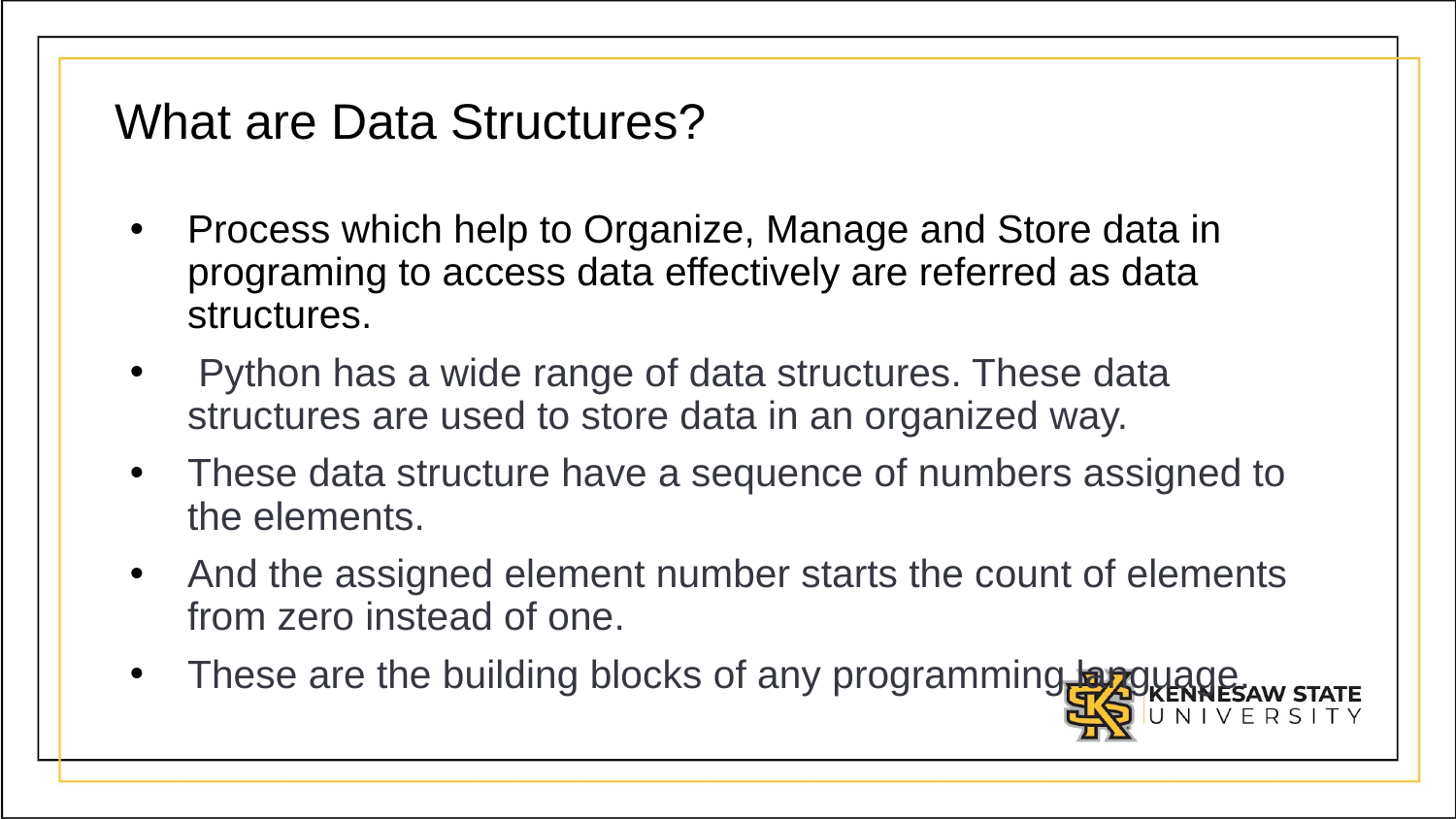

# What are Data Structures?
Process which help to Organize, Manage and Store data in programing to access data effectively are referred as data structures.
 Python has a wide range of data structures. These data structures are used to store data in an organized way.
These data structure have a sequence of numbers assigned to the elements.
And the assigned element number starts the count of elements from zero instead of one.
These are the building blocks of any programming language.